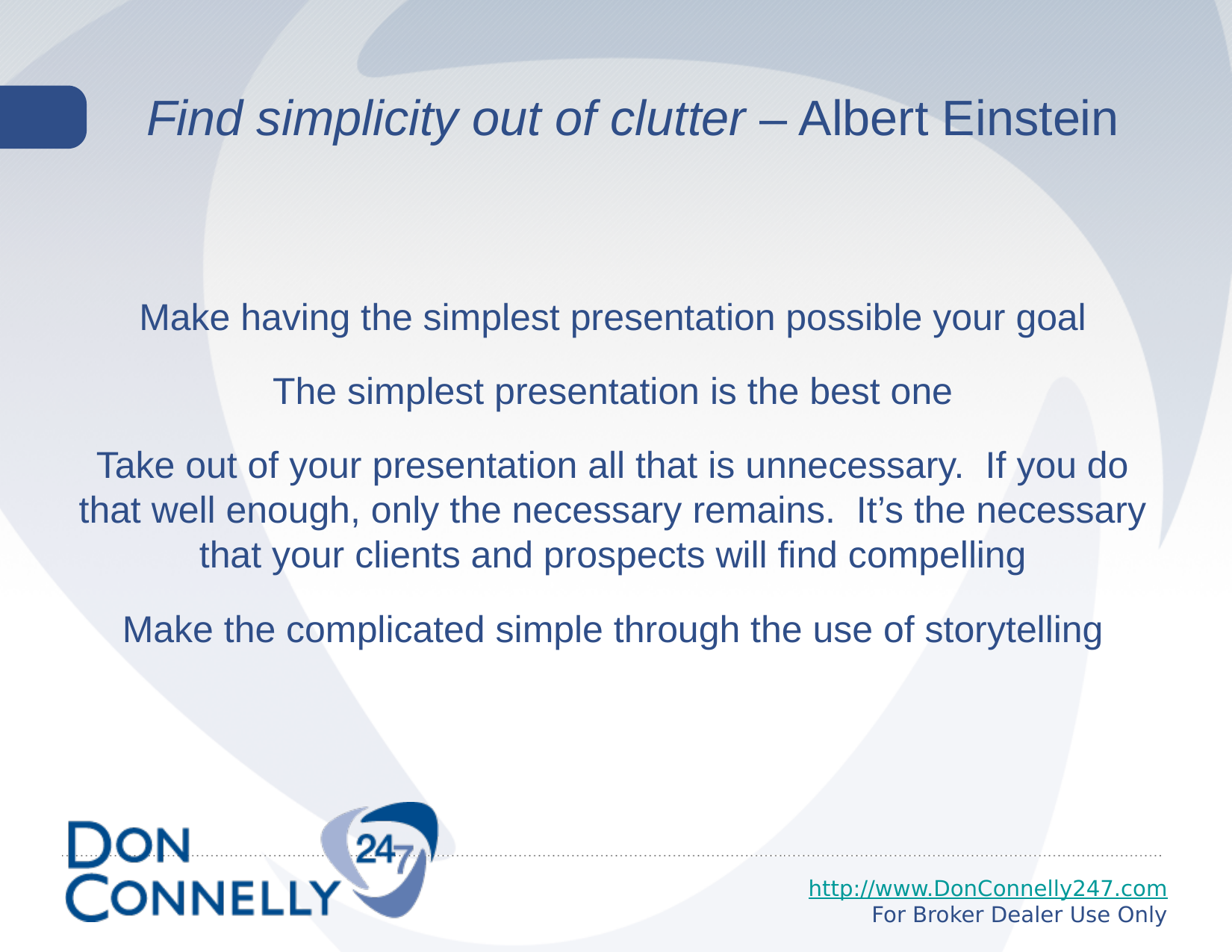

# Find simplicity out of clutter – Albert Einstein

Make having the simplest presentation possible your goal
The simplest presentation is the best one
Take out of your presentation all that is unnecessary.  If you do that well enough, only the necessary remains.  It’s the necessary that your clients and prospects will find compelling
Make the complicated simple through the use of storytelling